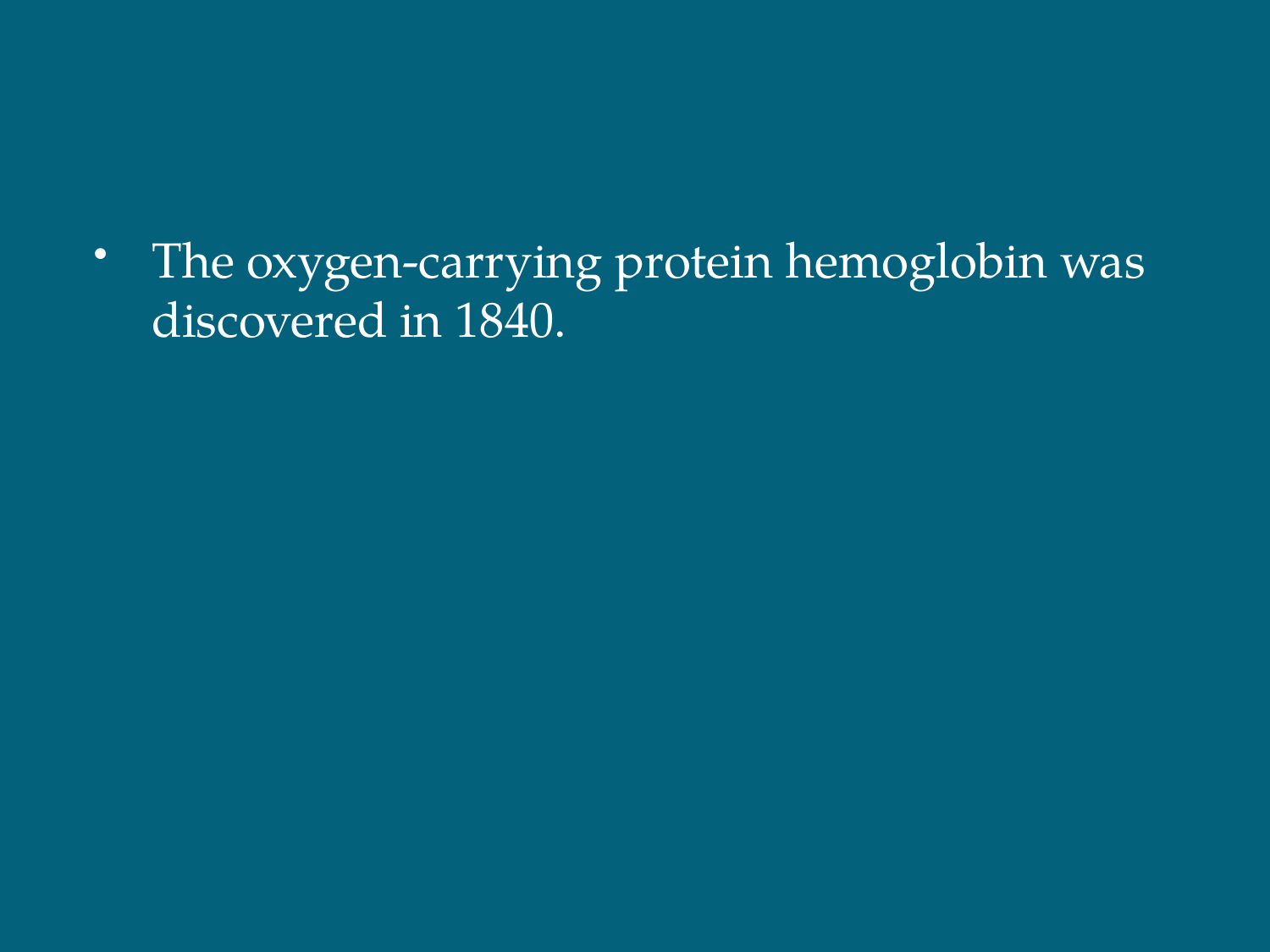

#
The oxygen-carrying protein hemoglobin was discovered in 1840.